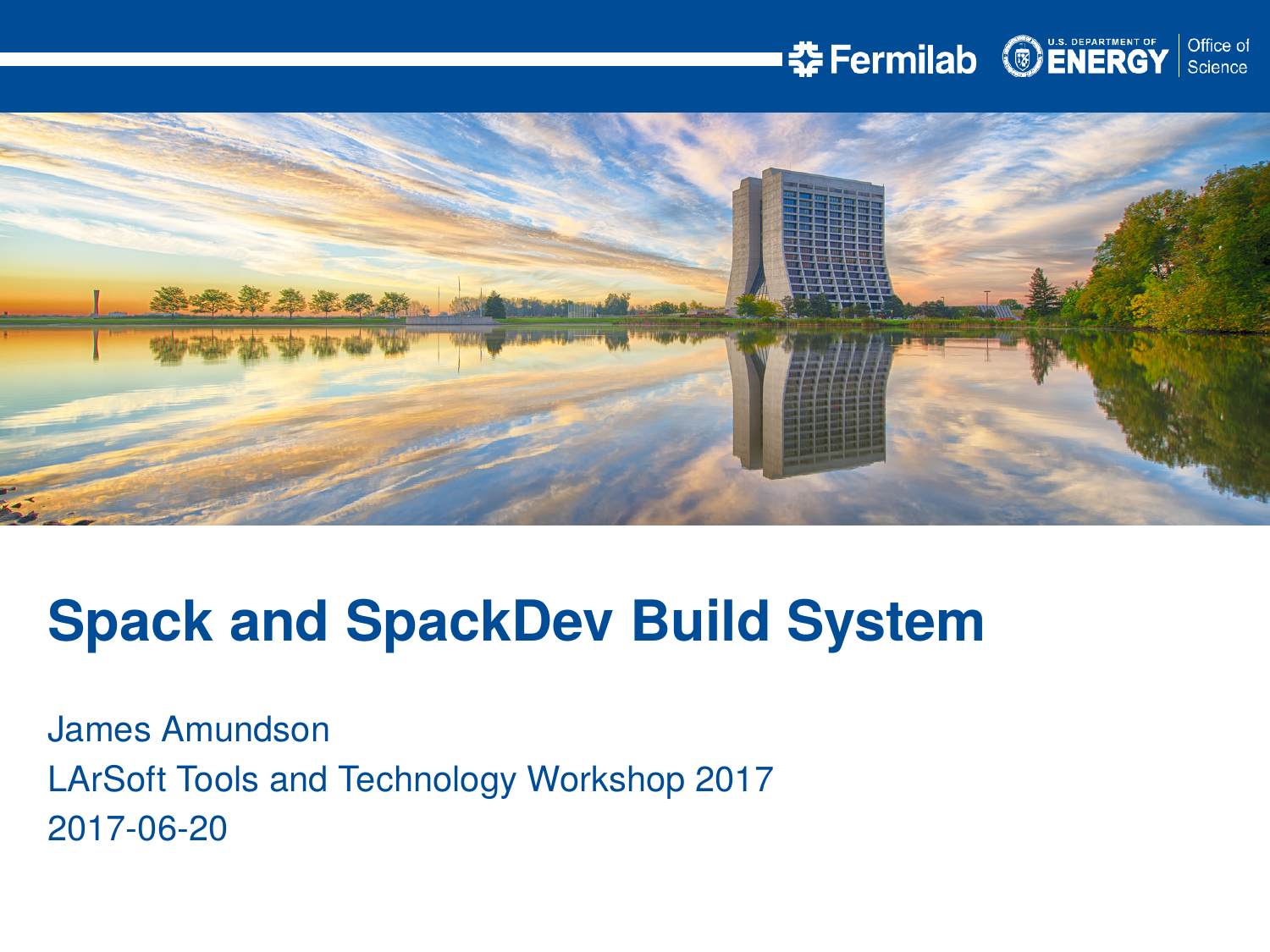

Spack and SpackDev Build System
James Amundson
LArSoft Tools and Technology Workshop 2017
2017-06-20